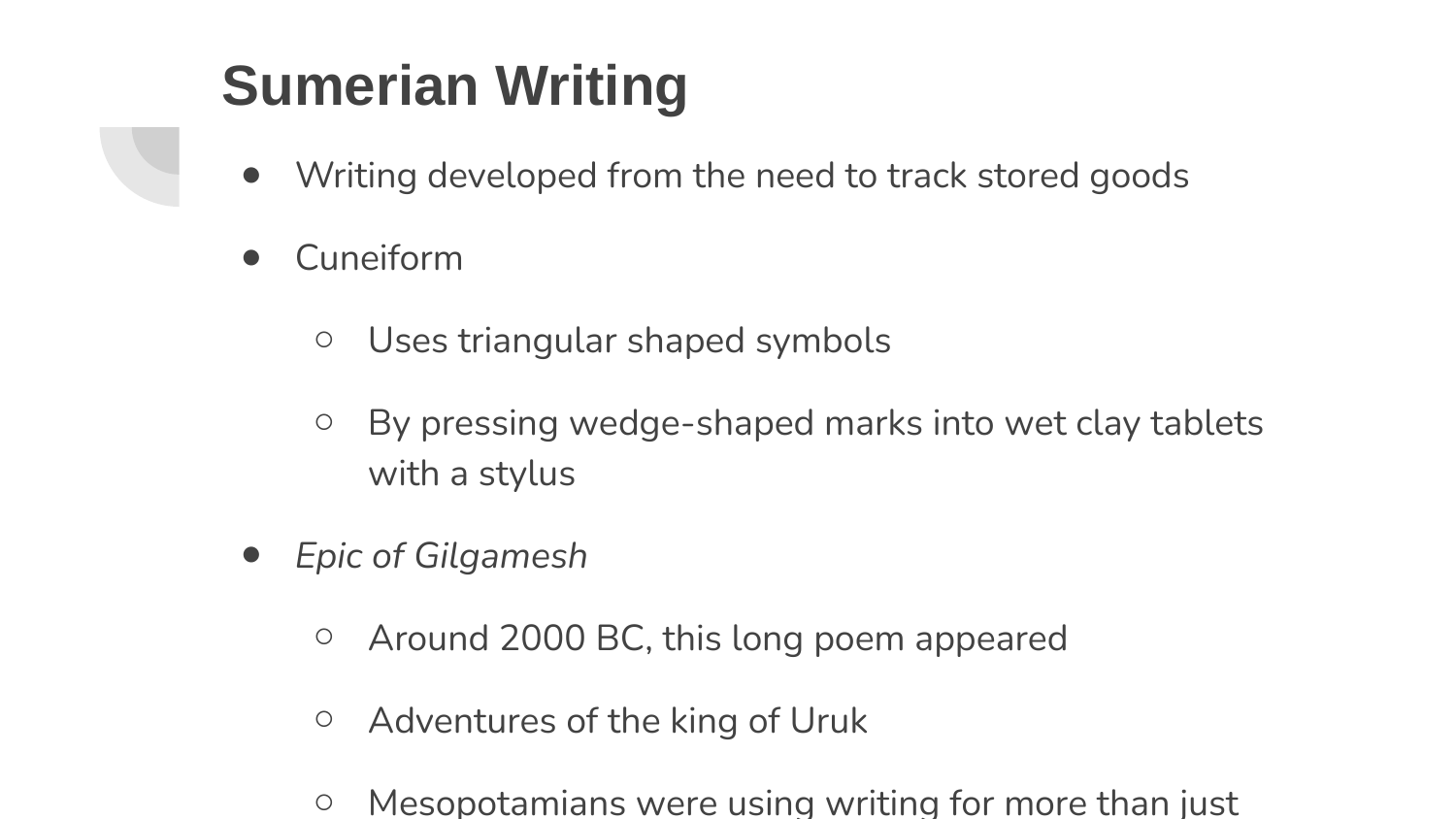

# Sumerian Writing
Writing developed from the need to track stored goods
Cuneiform
Uses triangular shaped symbols
By pressing wedge-shaped marks into wet clay tablets with a stylus
Epic of Gilgamesh
Around 2000 BC, this long poem appeared
Adventures of the king of Uruk
Mesopotamians were using writing for more than just recordkeeping!